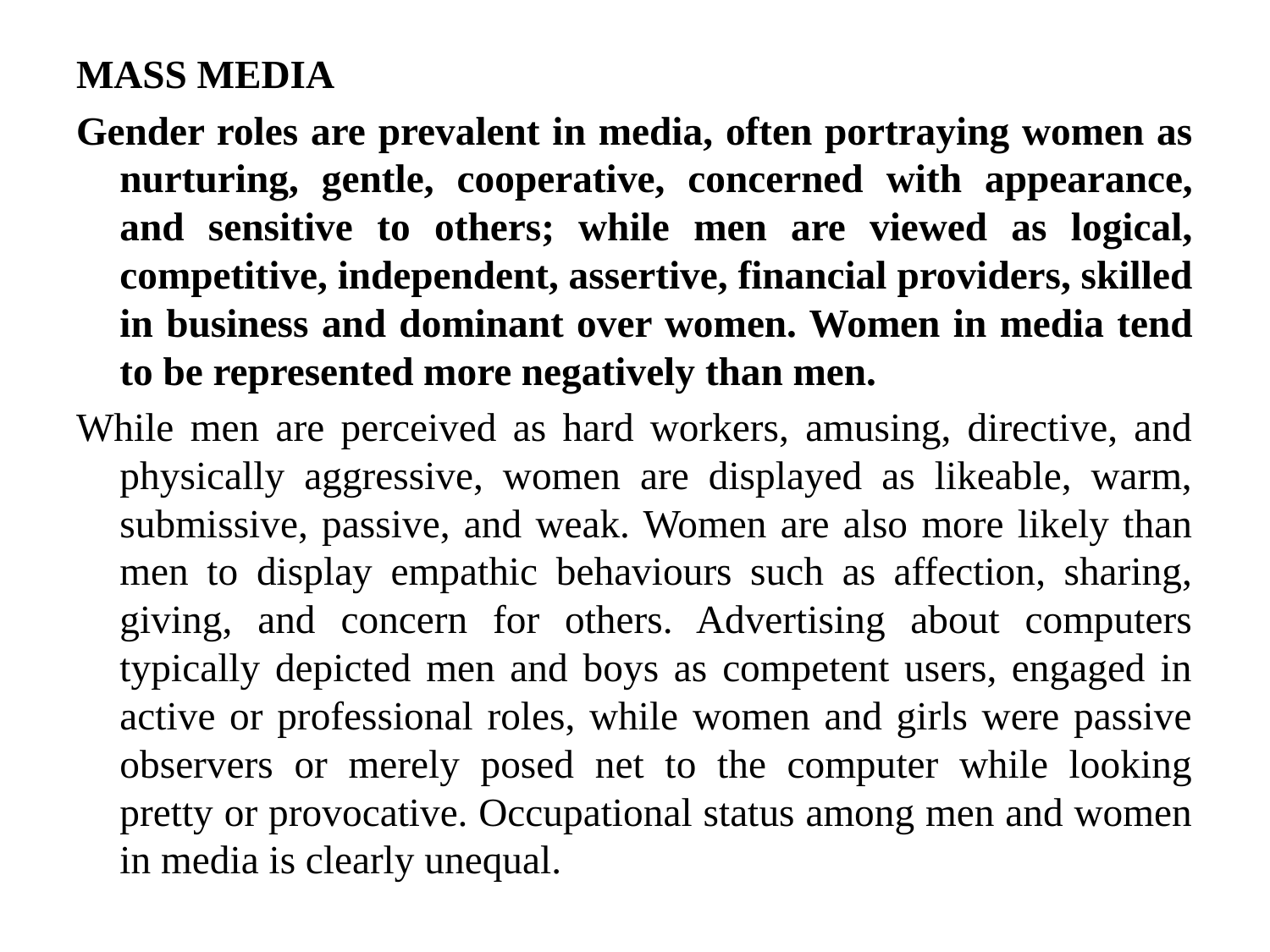

MASS MEDIA
Gender roles are prevalent in media, often portraying women as nurturing, gentle, cooperative, concerned with appearance, and sensitive to others; while men are viewed as logical, competitive, independent, assertive, financial providers, skilled in business and dominant over women. Women in media tend to be represented more negatively than men.
While men are perceived as hard workers, amusing, directive, and physically aggressive, women are displayed as likeable, warm, submissive, passive, and weak. Women are also more likely than men to display empathic behaviours such as affection, sharing, giving, and concern for others. Advertising about computers typically depicted men and boys as competent users, engaged in active or professional roles, while women and girls were passive observers or merely posed net to the computer while looking pretty or provocative. Occupational status among men and women in media is clearly unequal.